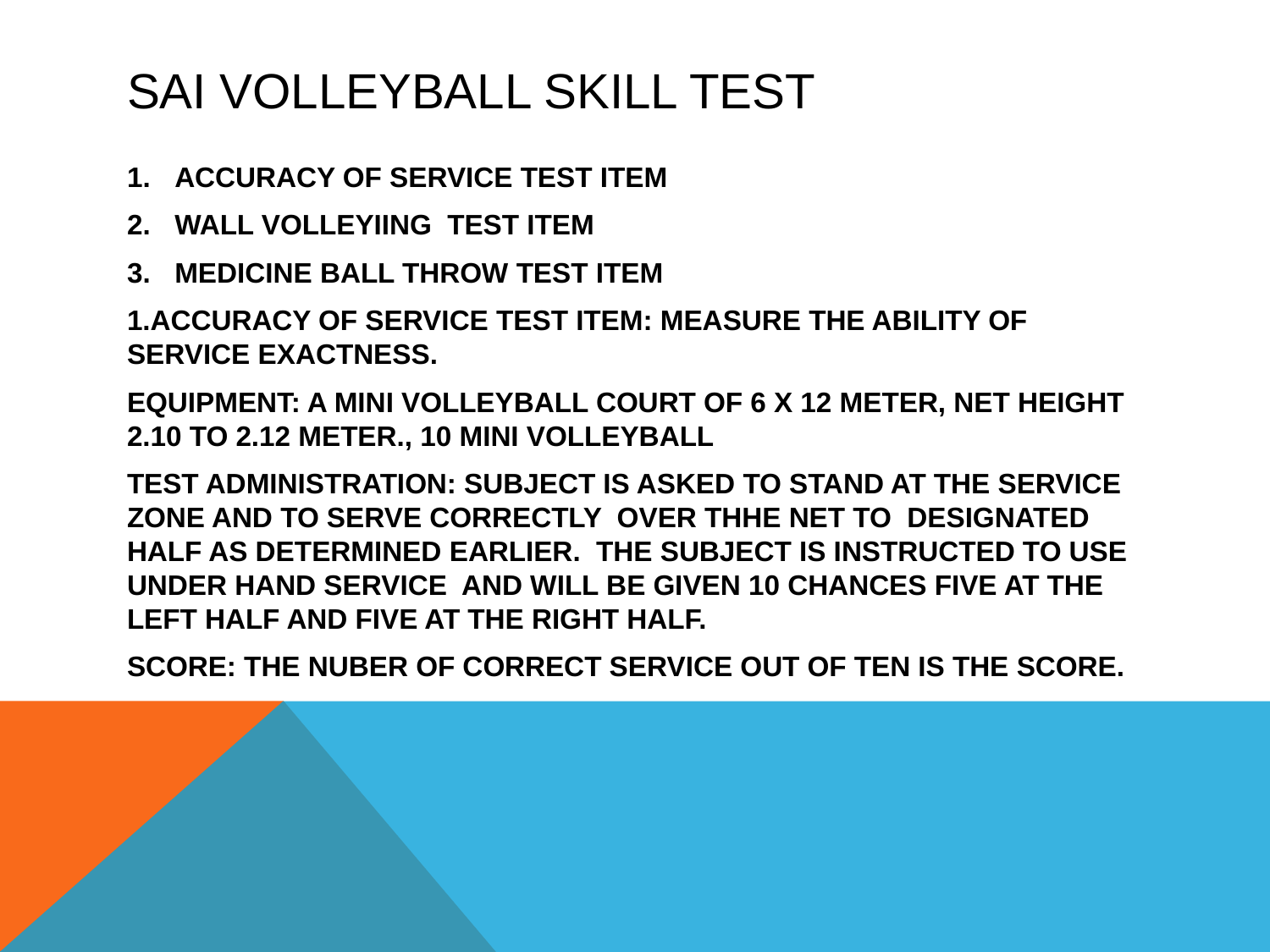

# SAI VOLLEYBALL SKILL TEST
ACCURACY OF SERVICE TEST ITEM
WALL VOLLEYIING  TEST ITEM
MEDICINE BALL THROW TEST ITEM
1.ACCURACY OF SERVICE TEST ITEM: MEASURE THE ABILITY OF SERVICE EXACTNESS.
EQUIPMENT: A MINI VOLLEYBALL COURT OF 6 X 12 METER, NET HEIGHT 2.10 TO 2.12 METER., 10 MINI VOLLEYBALL
TEST ADMINISTRATION: SUBJECT IS ASKED TO STAND AT THE SERVICE ZONE AND TO SERVE CORRECTLY  OVER THHE NET TO  DESIGNATED HALF AS DETERMINED EARLIER.  THE SUBJECT IS INSTRUCTED TO USE UNDER HAND SERVICE  AND WILL BE GIVEN 10 CHANCES FIVE AT THE LEFT HALF AND FIVE AT THE RIGHT HALF.
SCORE: THE NUBER OF CORRECT SERVICE OUT OF TEN IS THE SCORE.